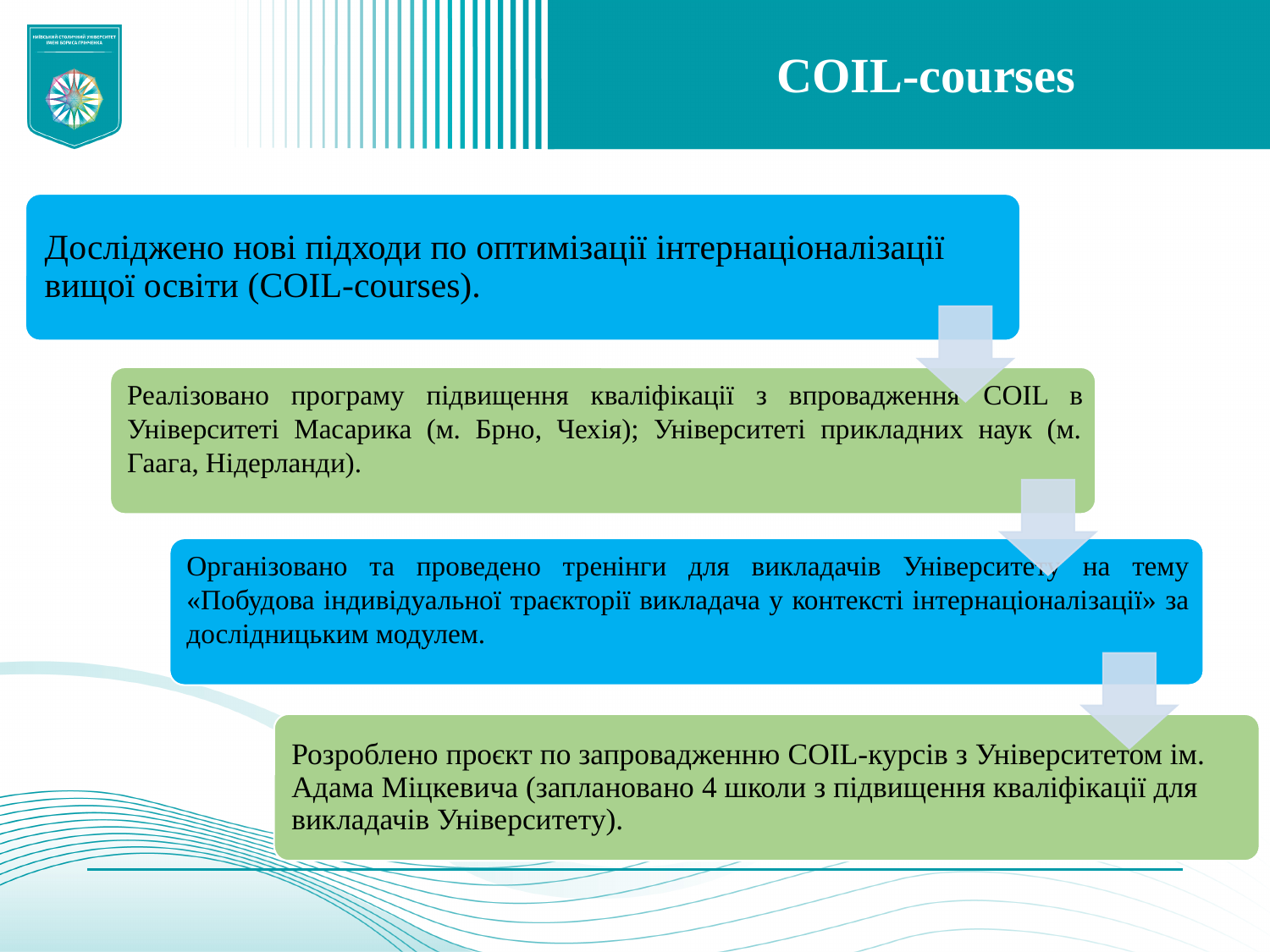

# COIL-courses

Досліджено нові підходи по оптимізації інтернаціоналізації вищої освіти (COIL-courses).
Реалізовано програму підвищення кваліфікації з впровадження COIL в Університеті Масарика (м. Брно, Чехія); Університеті прикладних наук (м. Гаага, Нідерланди).

Організовано та проведено тренінги для викладачів Університету на тему «Побудова індивідуальної траєкторії викладача у контексті інтернаціоналізації» за дослідницьким модулем.

Розроблено проєкт по запровадженню COIL-курсів з Університетом ім. Адама Міцкевича (заплановано 4 школи з підвищення кваліфікації для викладачів Університету).